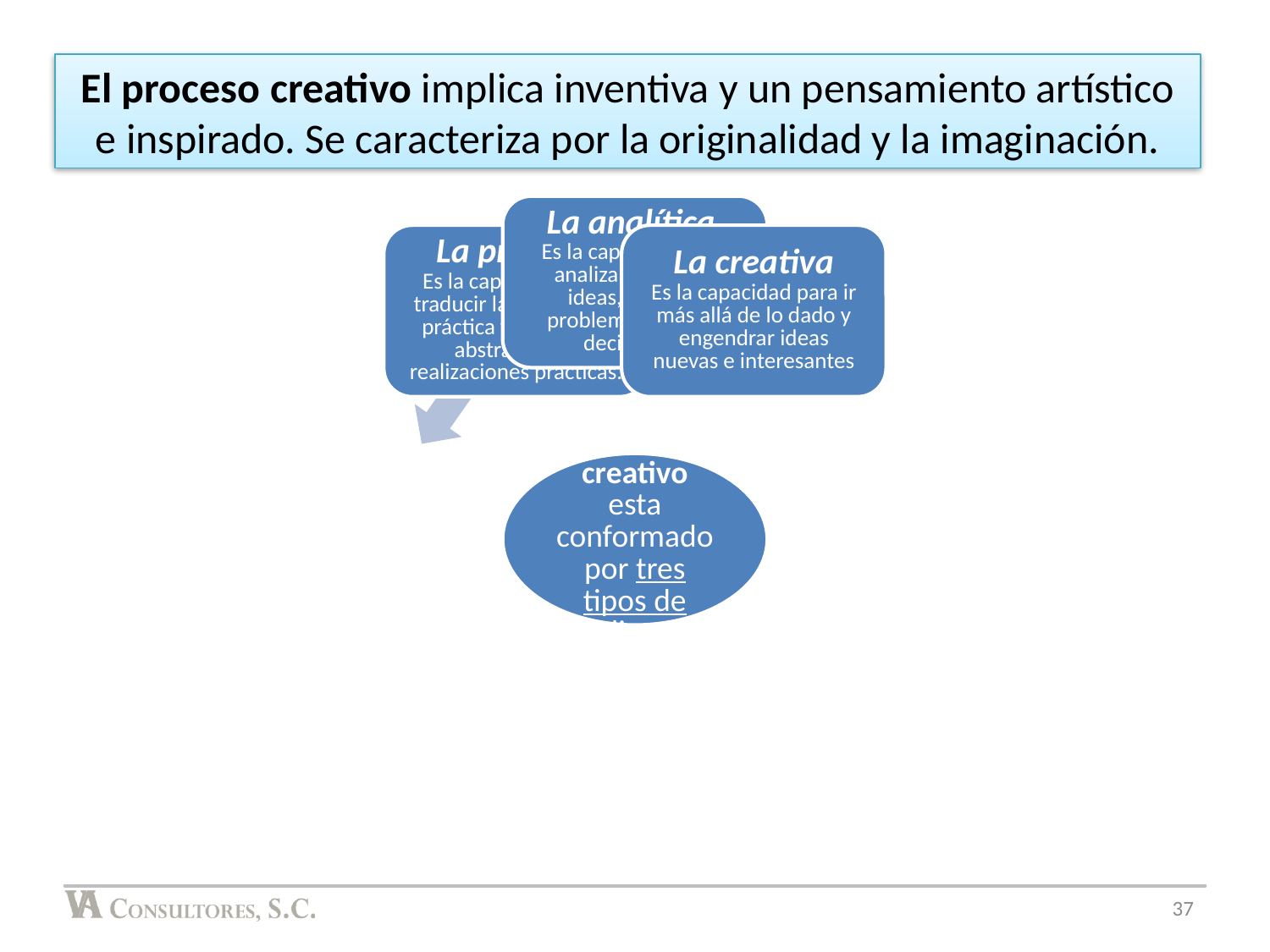

El proceso creativo implica inventiva y un pensamiento artístico e inspirado. Se caracteriza por la originalidad y la imaginación.
El proceso creativo esta conformado por tres tipos de inteligencia
La creativa
La analítica
La práctica
37